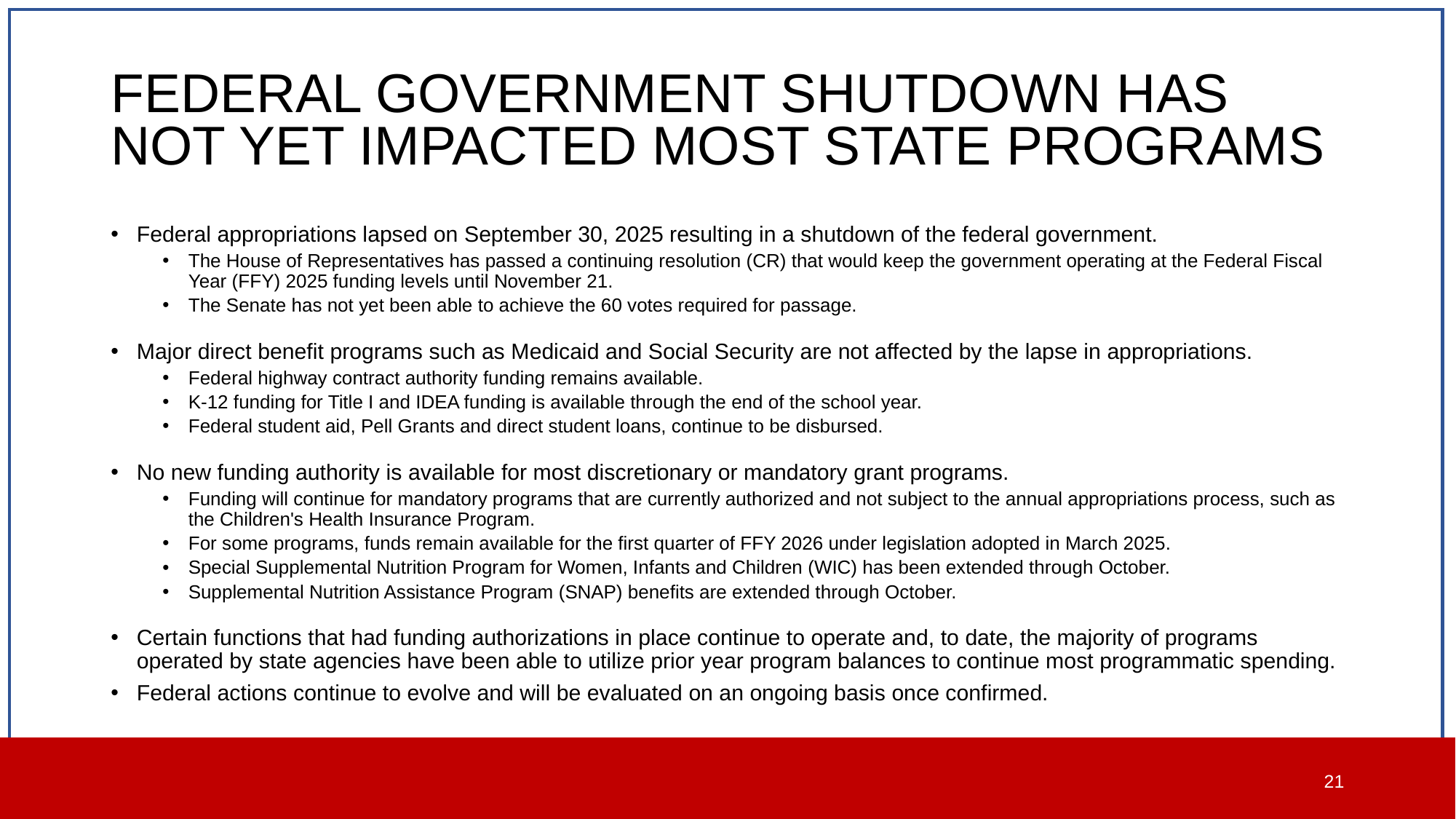

# FEDERAL GOVERNMENT SHUTDOWN HAS NOT YET IMPACTED MOST STATE PROGRAMS
Federal appropriations lapsed on September 30, 2025 resulting in a shutdown of the federal government.
The House of Representatives has passed a continuing resolution (CR) that would keep the government operating at the Federal Fiscal Year (FFY) 2025 funding levels until November 21.
The Senate has not yet been able to achieve the 60 votes required for passage.

Major direct benefit programs such as Medicaid and Social Security are not affected by the lapse in appropriations.
Federal highway contract authority funding remains available.
K-12 funding for Title I and IDEA funding is available through the end of the school year.
Federal student aid, Pell Grants and direct student loans, continue to be disbursed.

No new funding authority is available for most discretionary or mandatory grant programs.
Funding will continue for mandatory programs that are currently authorized and not subject to the annual appropriations process, such as the Children's Health Insurance Program.
For some programs, funds remain available for the first quarter of FFY 2026 under legislation adopted in March 2025.
Special Supplemental Nutrition Program for Women, Infants and Children (WIC) has been extended through October.
Supplemental Nutrition Assistance Program (SNAP) benefits are extended through October.

Certain functions that had funding authorizations in place continue to operate and, to date, the majority of programs operated by state agencies have been able to utilize prior year program balances to continue most programmatic spending.
Federal actions continue to evolve and will be evaluated on an ongoing basis once confirmed.
21